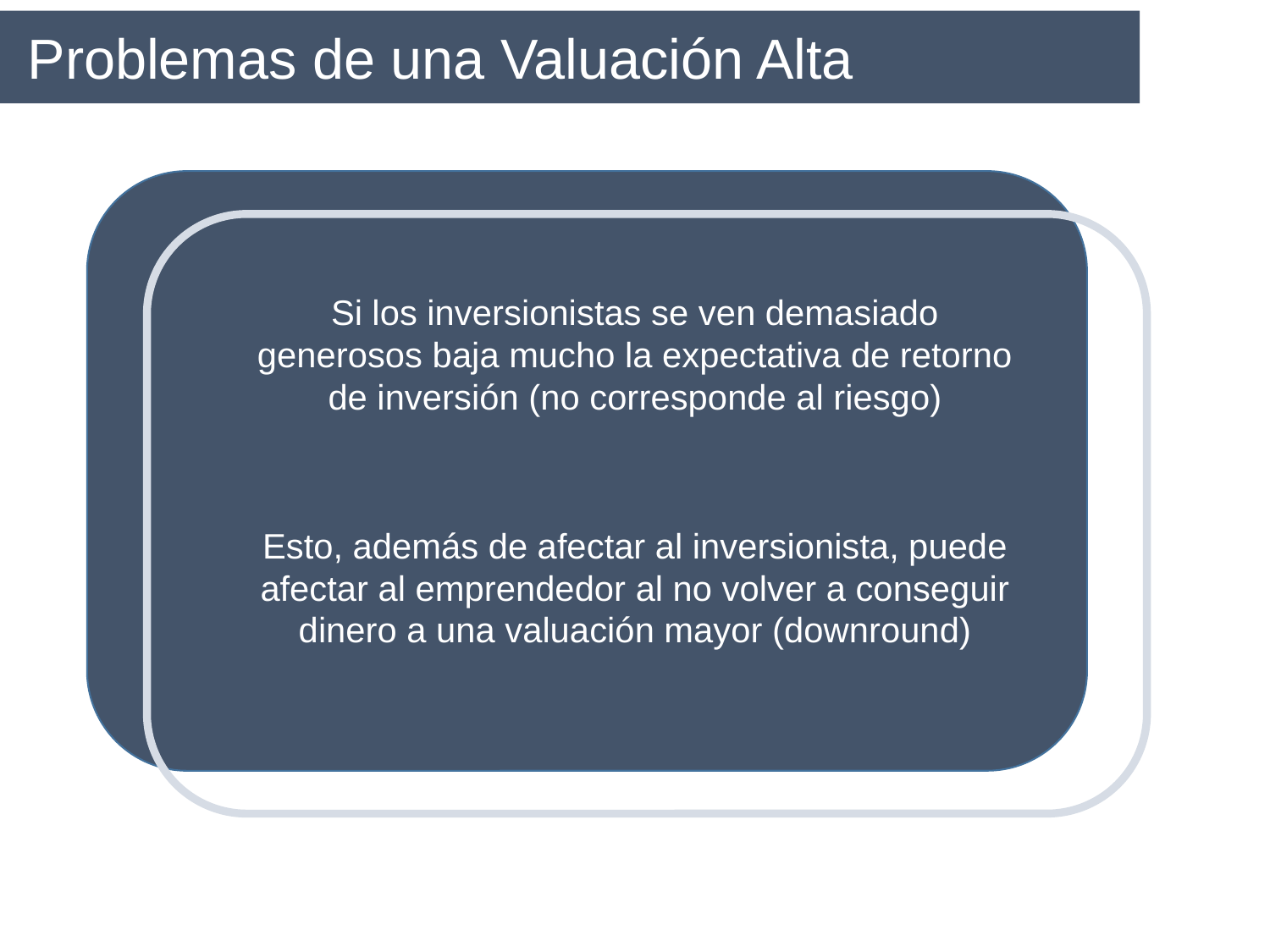

Problemas de una Valuación Alta

Si los inversionistas se ven demasiado generosos baja mucho la expectativa de retorno de inversión (no corresponde al riesgo)

Esto, además de afectar al inversionista, puede afectar al emprendedor al no volver a conseguir dinero a una valuación mayor (downround)